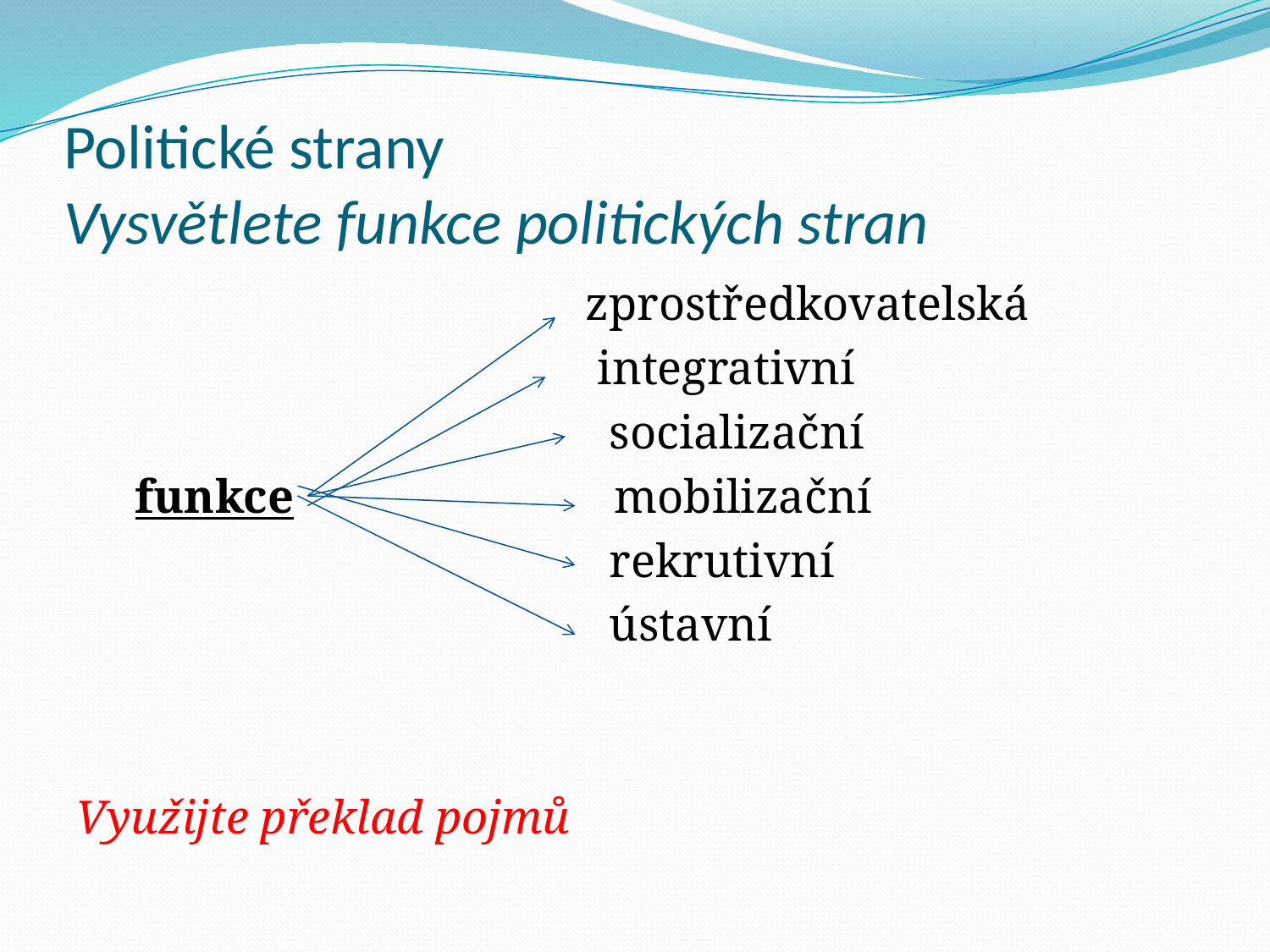

# Politické strany Vysvětlete funkce politických stran
                                           zprostředkovatelská
                                            integrativní
                                             socializační
     funkce                           mobilizační
                                             rekrutivní
                                             ústavní

Využijte překlad pojmů